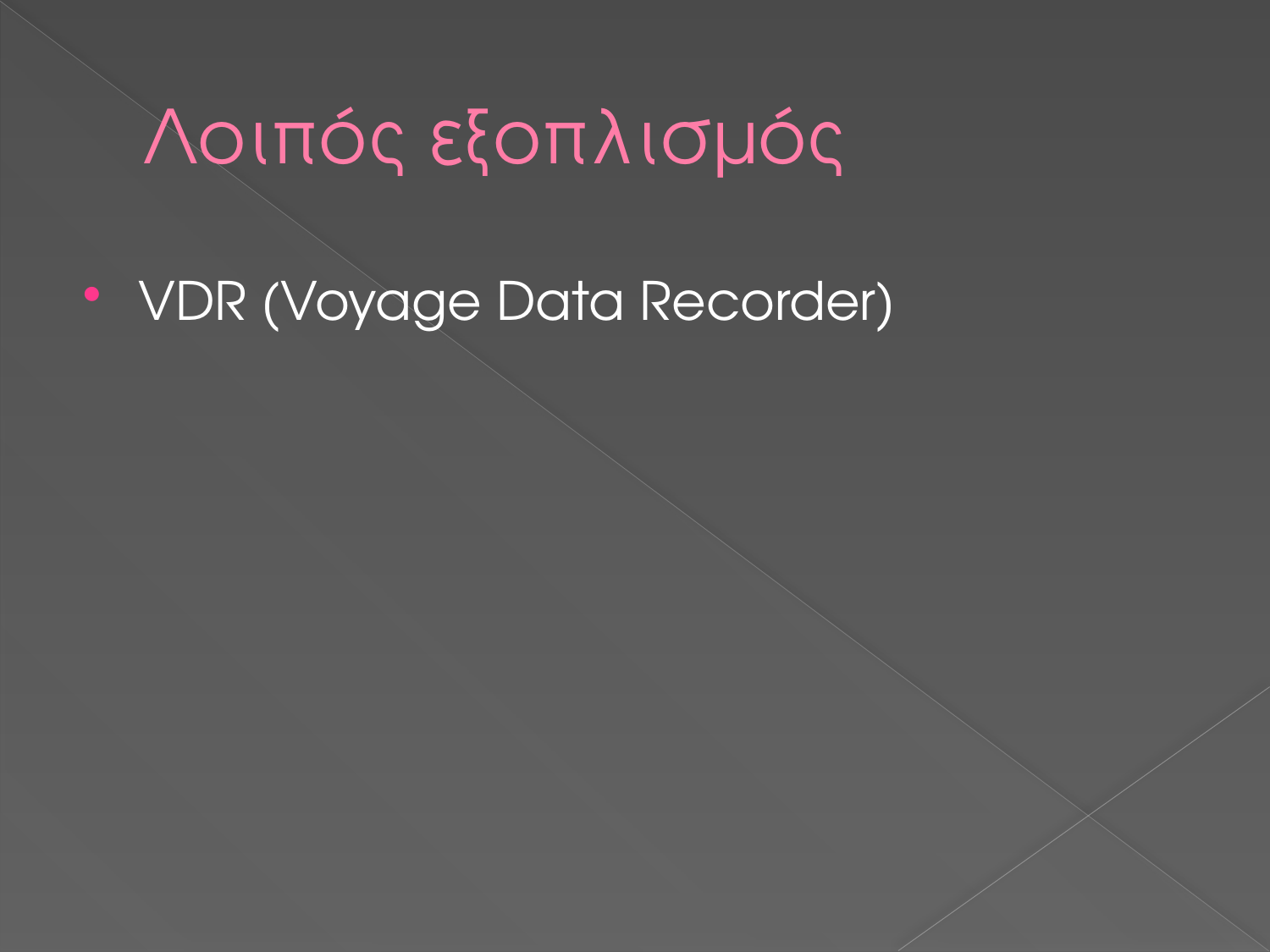

# Λοιπός εξοπλισμός
VDR (Voyage Data Recorder)